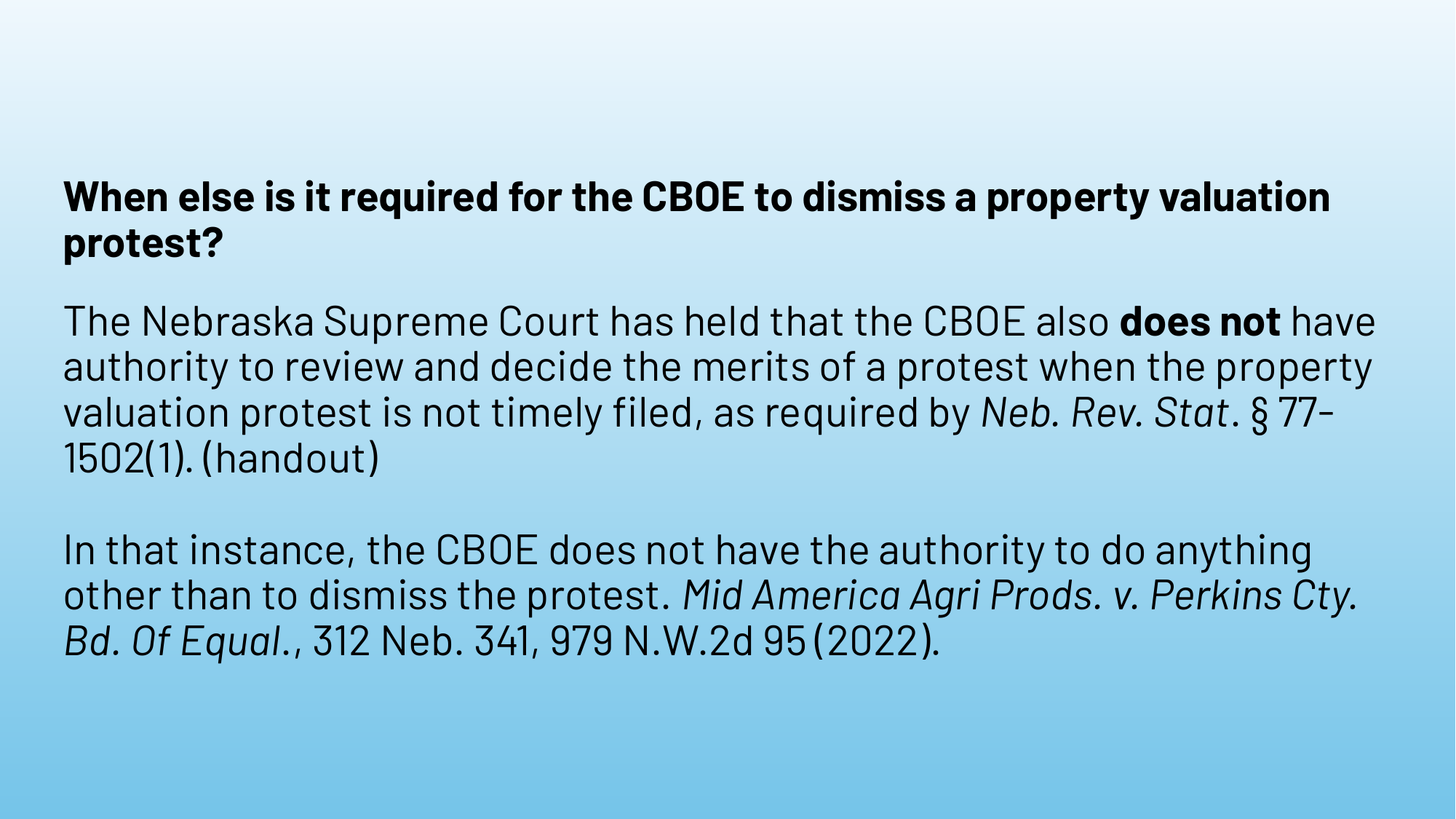

# When else is it required for the CBOE to dismiss a property valuation protest? The Nebraska Supreme Court has held that the CBOE also does not have authority to review and decide the merits of a protest when the property valuation protest is not timely filed, as required by Neb. Rev. Stat. § 77-1502(1). (handout) In that instance, the CBOE does not have the authority to do anything other than to dismiss the protest. Mid America Agri Prods. v. Perkins Cty. Bd. Of Equal., 312 Neb. 341, 979 N.W.2d 95 (2022).